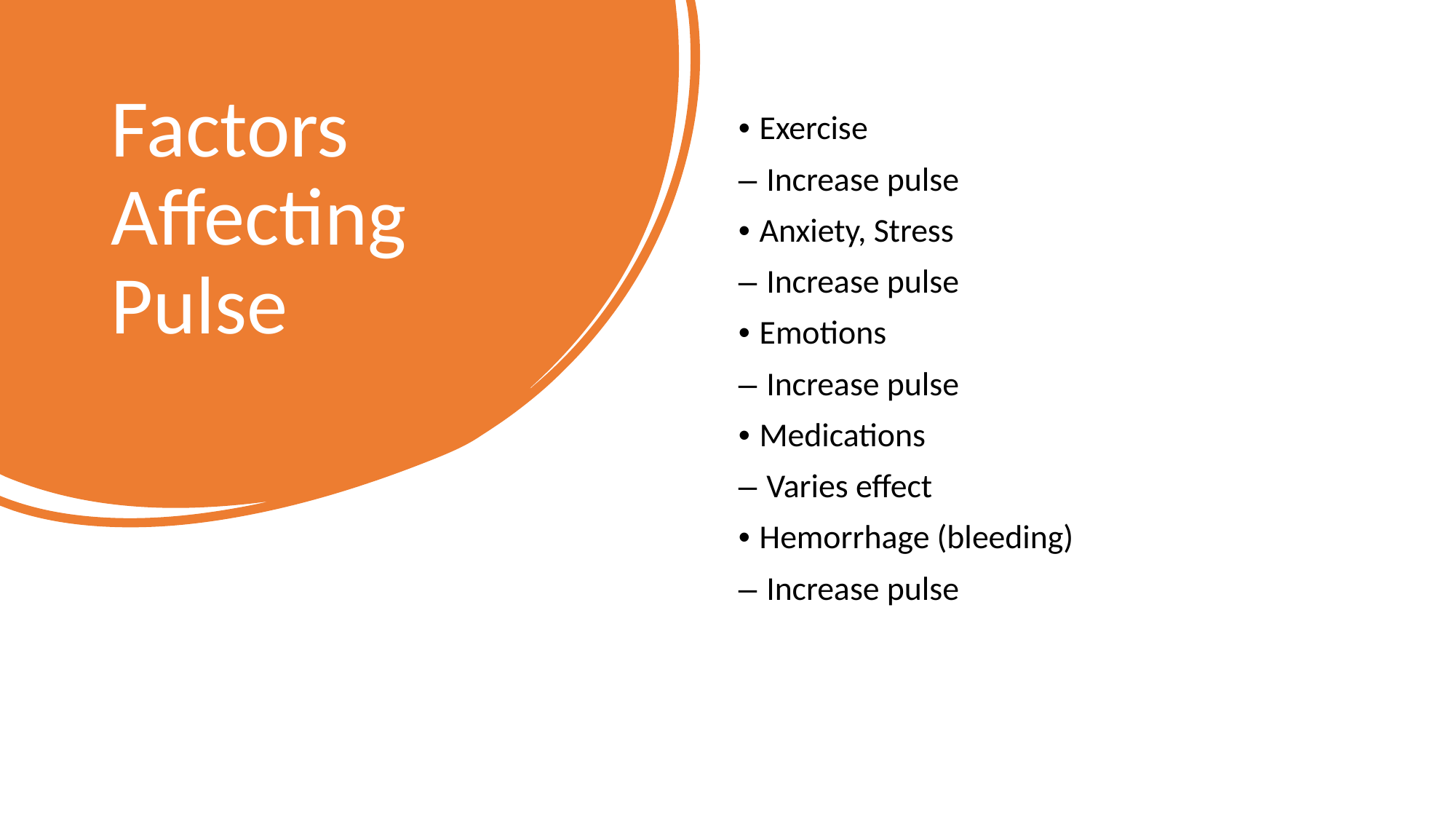

# Factors Affecting Pulse
• Exercise
– Increase pulse
• Anxiety, Stress
– Increase pulse
• Emotions
– Increase pulse
• Medications
– Varies effect
• Hemorrhage (bleeding)
– Increase pulse